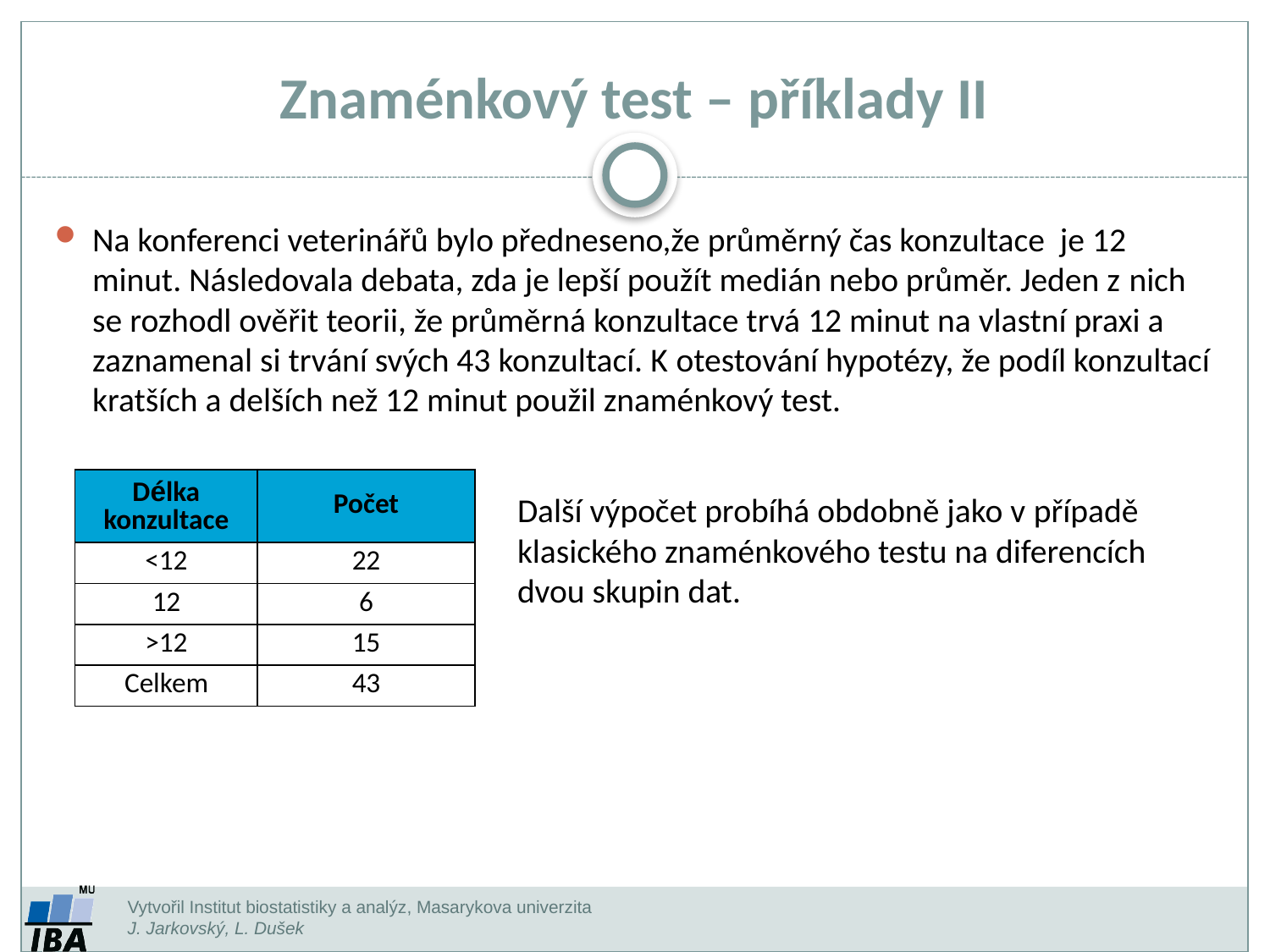

Znaménkový test – příklady II
Na konferenci veterinářů bylo předneseno,že průměrný čas konzultace  je 12 minut. Následovala debata, zda je lepší použít medián nebo průměr. Jeden z nich se rozhodl ověřit teorii, že průměrná konzultace trvá 12 minut na vlastní praxi a zaznamenal si trvání svých 43 konzultací. K otestování hypotézy, že podíl konzultací kratších a delších než 12 minut použil znaménkový test.
| Délka konzultace | Počet |
| --- | --- |
| <12 | 22 |
| 12 | 6 |
| >12 | 15 |
| Celkem | 43 |
Další výpočet probíhá obdobně jako v případě klasického znaménkového testu na diferencích dvou skupin dat.
Vytvořil Institut biostatistiky a analýz, Masarykova univerzita
J. Jarkovský, L. Dušek